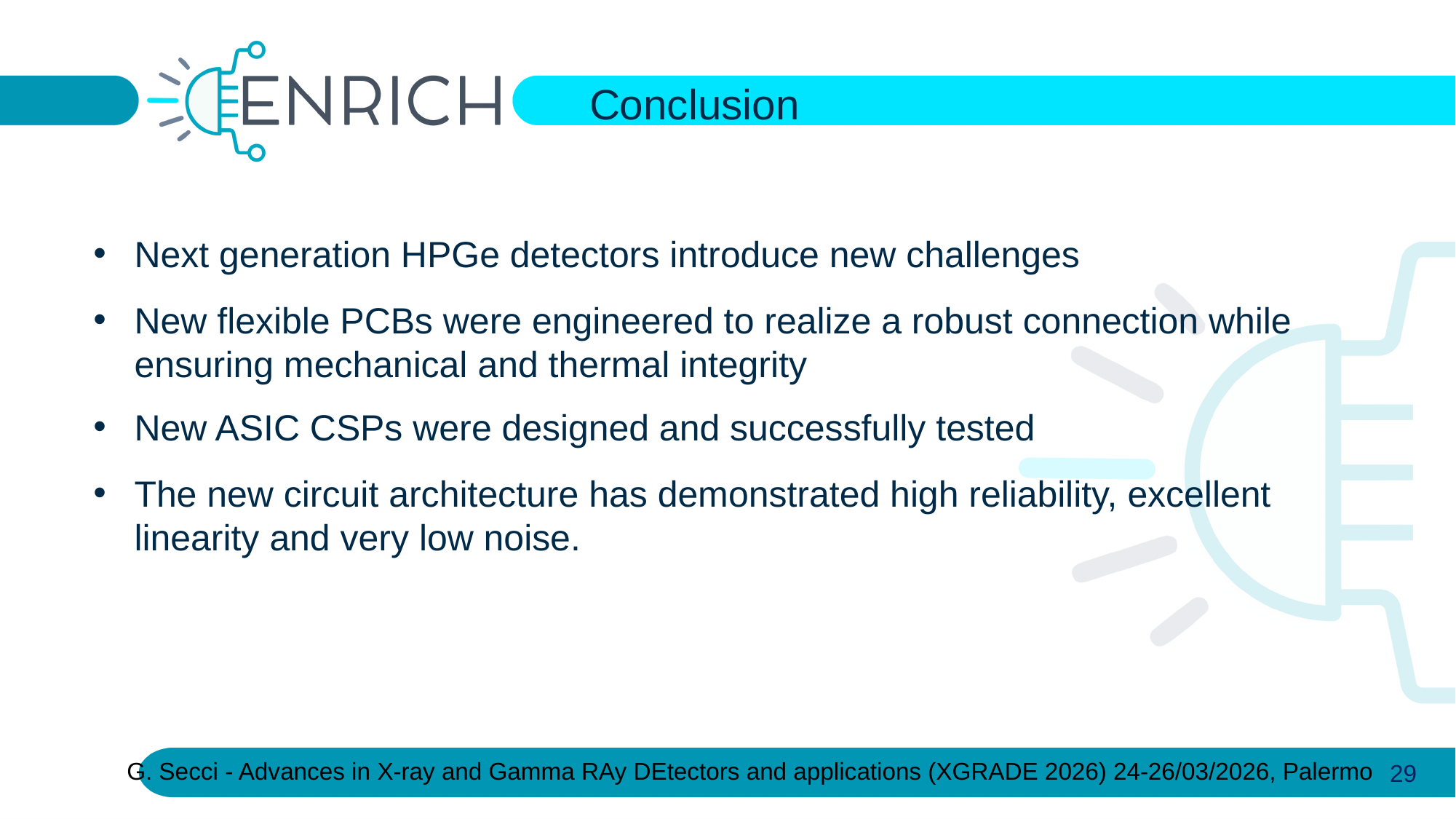

Conclusion
Next generation HPGe detectors introduce new challenges
New flexible PCBs were engineered to realize a robust connection while ensuring mechanical and thermal integrity
New ASIC CSPs were designed and successfully tested
The new circuit architecture has demonstrated high reliability, excellent linearity and very low noise.
G. Secci - Advances in X-ray and Gamma RAy DEtectors and applications (XGRADE 2026) 24-26/03/2026, Palermo
29